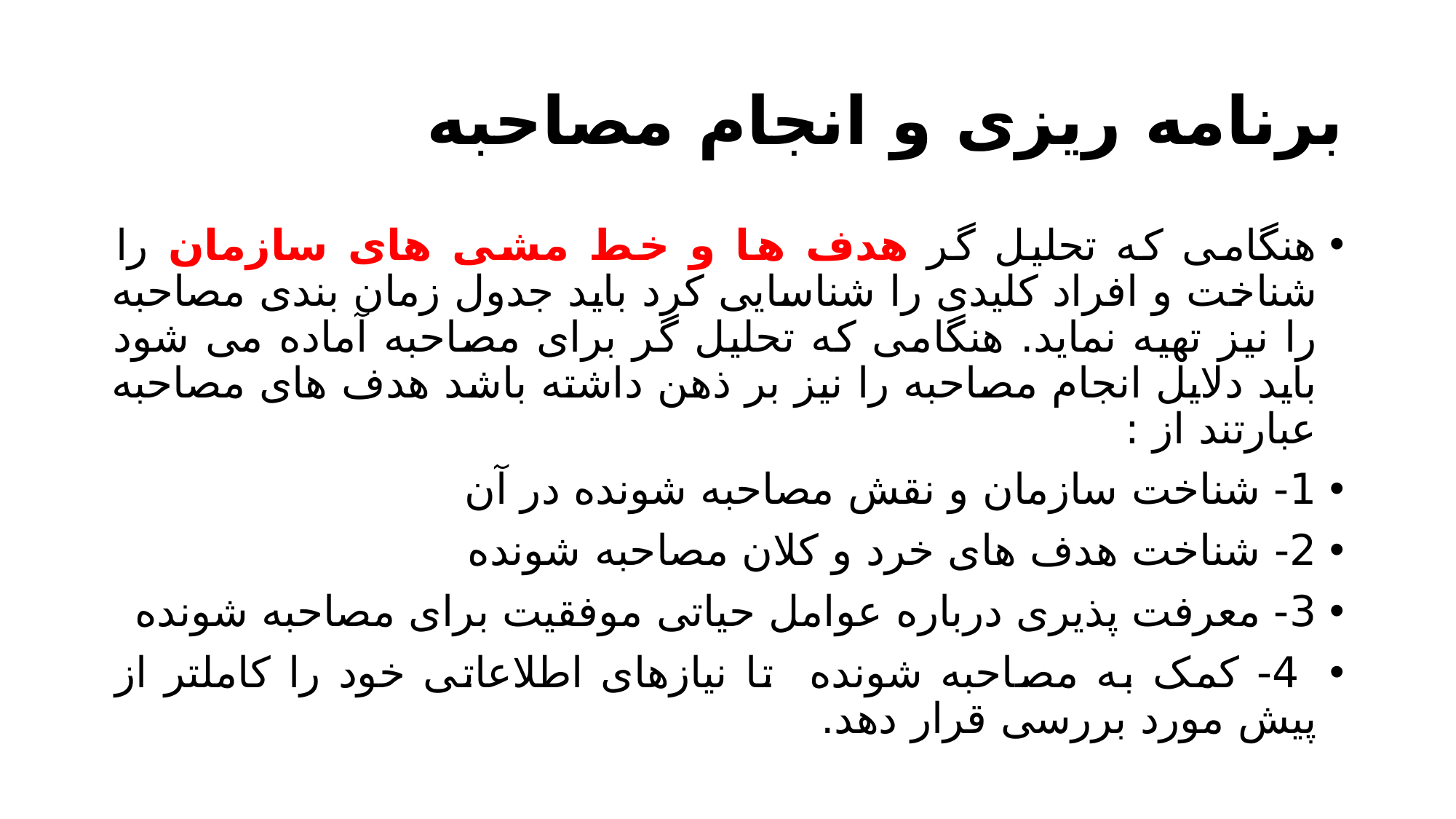

# برنامه ریزی و انجام مصاحبه
هنگامی که تحلیل گر هدف ها و خط مشی های سازمان را شناخت و افراد کلیدی را شناسایی کرد باید جدول زمان بندی مصاحبه را نیز تهیه نماید. هنگامی که تحلیل گر برای مصاحبه آماده می شود باید دلایل انجام مصاحبه را نیز بر ذهن داشته باشد هدف های مصاحبه عبارتند از :
1- شناخت سازمان و نقش مصاحبه شونده در آن
2- شناخت هدف های خرد و کلان مصاحبه شونده
3- معرفت پذیری درباره عوامل حیاتی موفقیت برای مصاحبه شونده
 4- کمک به مصاحبه شونده  تا نیازهای اطلاعاتی خود را کاملتر از پیش مورد بررسی قرار دهد.